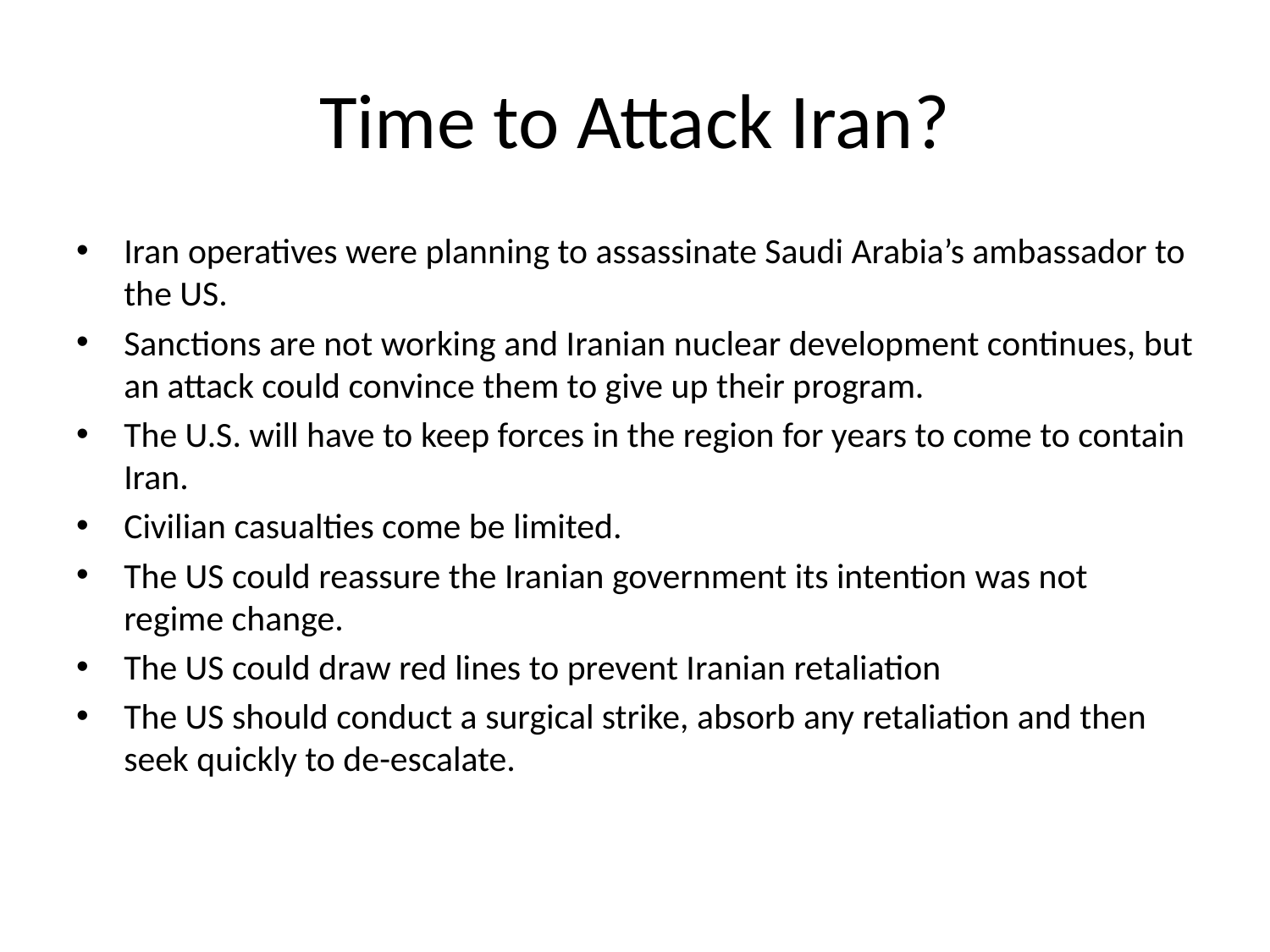

# Time to Attack Iran?
Iran operatives were planning to assassinate Saudi Arabia’s ambassador to the US.
Sanctions are not working and Iranian nuclear development continues, but an attack could convince them to give up their program.
The U.S. will have to keep forces in the region for years to come to contain Iran.
Civilian casualties come be limited.
The US could reassure the Iranian government its intention was not regime change.
The US could draw red lines to prevent Iranian retaliation
The US should conduct a surgical strike, absorb any retaliation and then seek quickly to de-escalate.